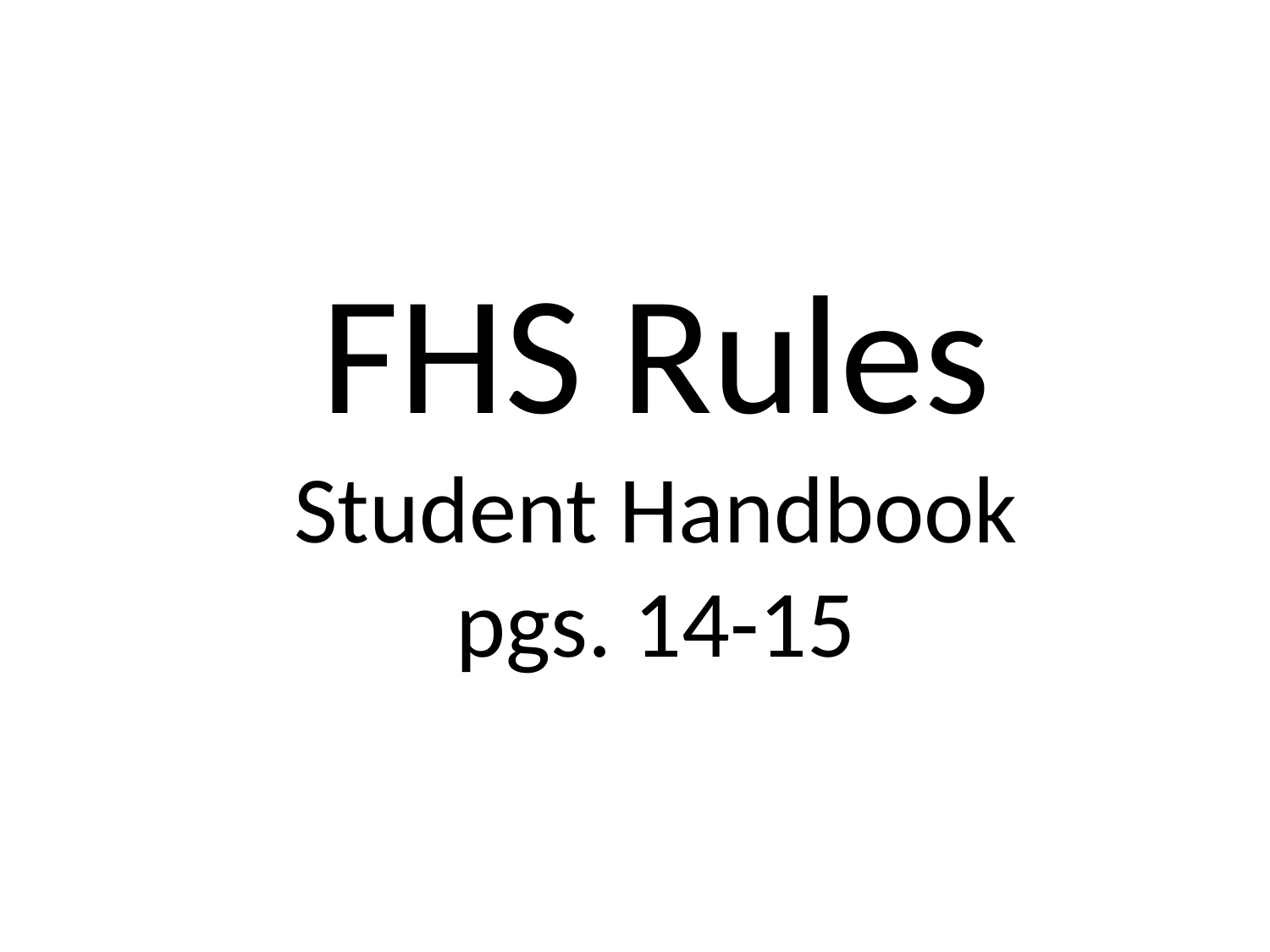

# FHS Rules Student Handbook pgs. 14-15